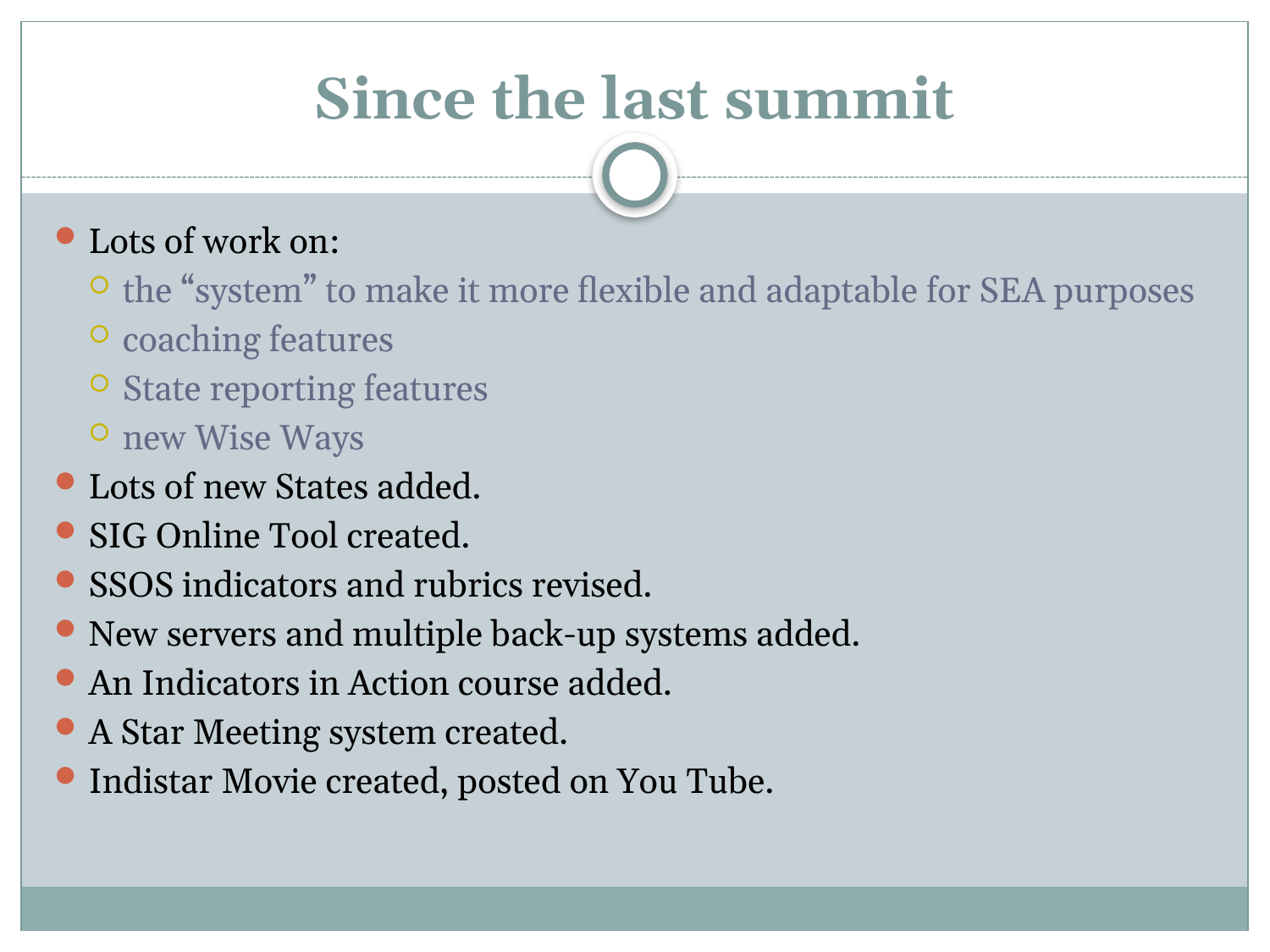

# Since the last summit
Lots of work on:
the “system” to make it more flexible and adaptable for SEA purposes
coaching features
State reporting features
new Wise Ways
Lots of new States added.
SIG Online Tool created.
SSOS indicators and rubrics revised.
New servers and multiple back-up systems added.
An Indicators in Action course added.
A Star Meeting system created.
Indistar Movie created, posted on You Tube.